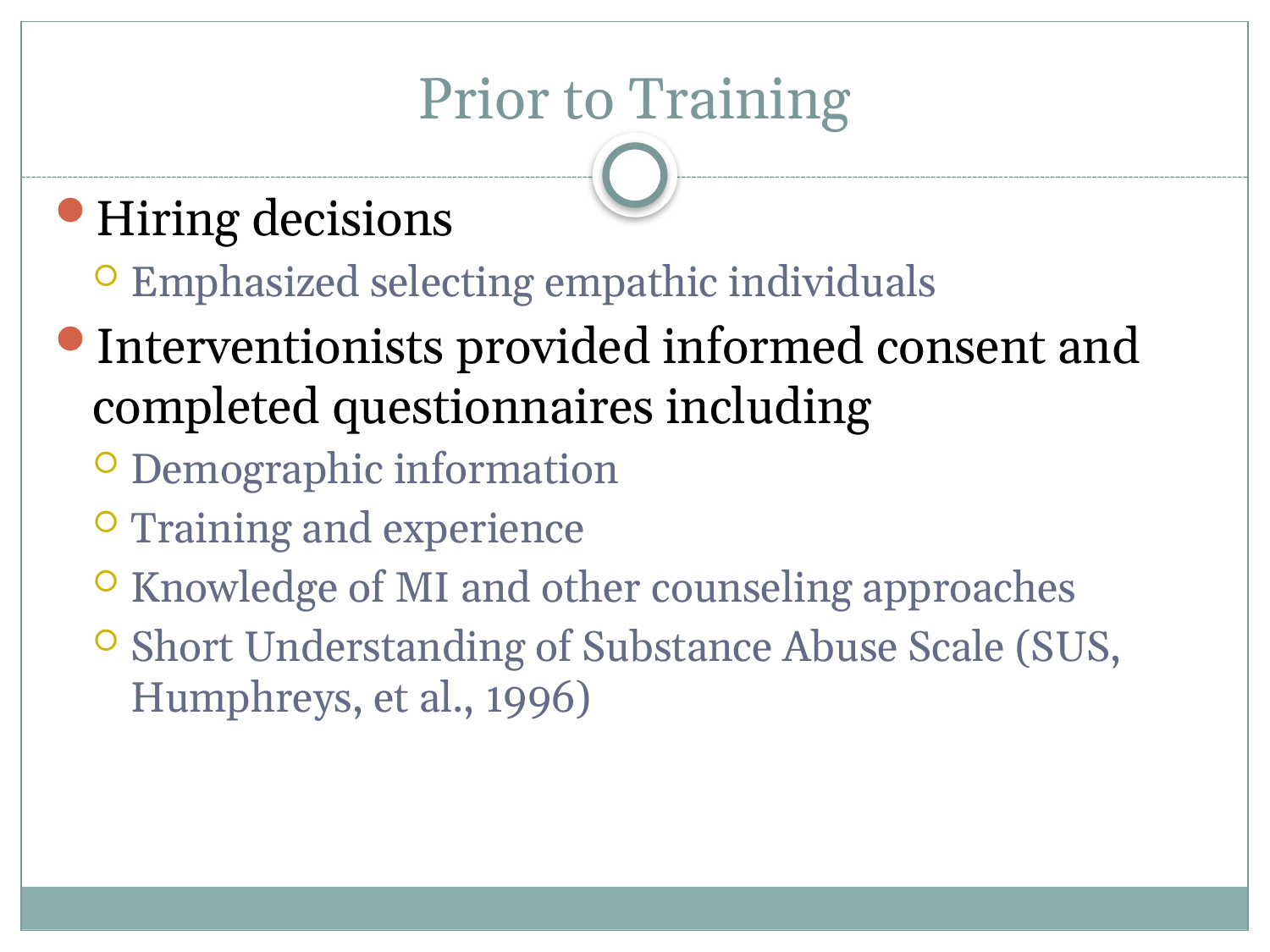

# Prior to Training
Hiring decisions
Emphasized selecting empathic individuals
Interventionists provided informed consent and completed questionnaires including
Demographic information
Training and experience
Knowledge of MI and other counseling approaches
Short Understanding of Substance Abuse Scale (SUS, Humphreys, et al., 1996)